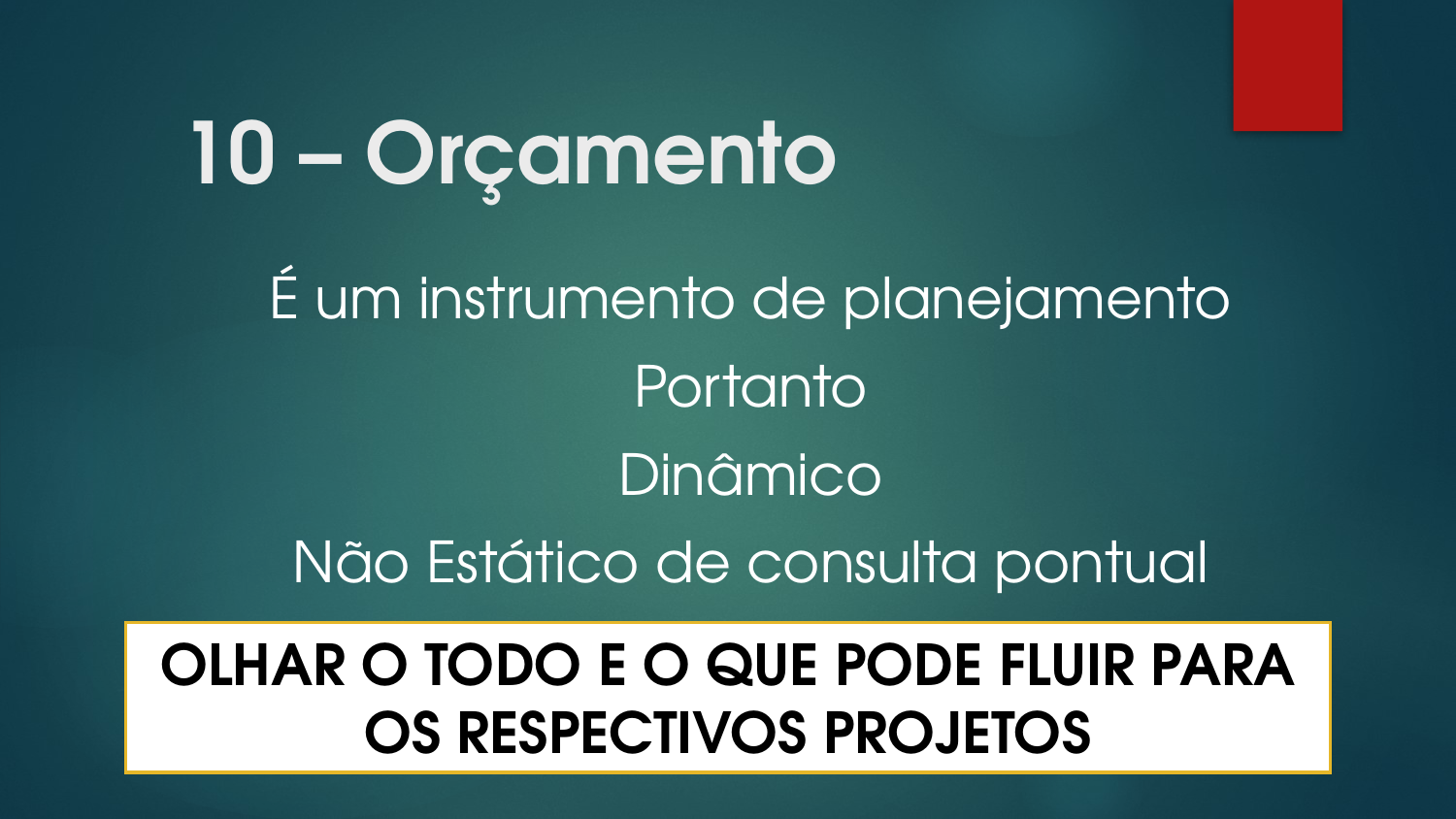

# 10 – Orçamento
É um instrumento de planejamento
Portanto
Dinâmico
Não Estático de consulta pontual
OLHAR O TODO E O QUE PODE FLUIR PARA OS RESPECTIVOS PROJETOS